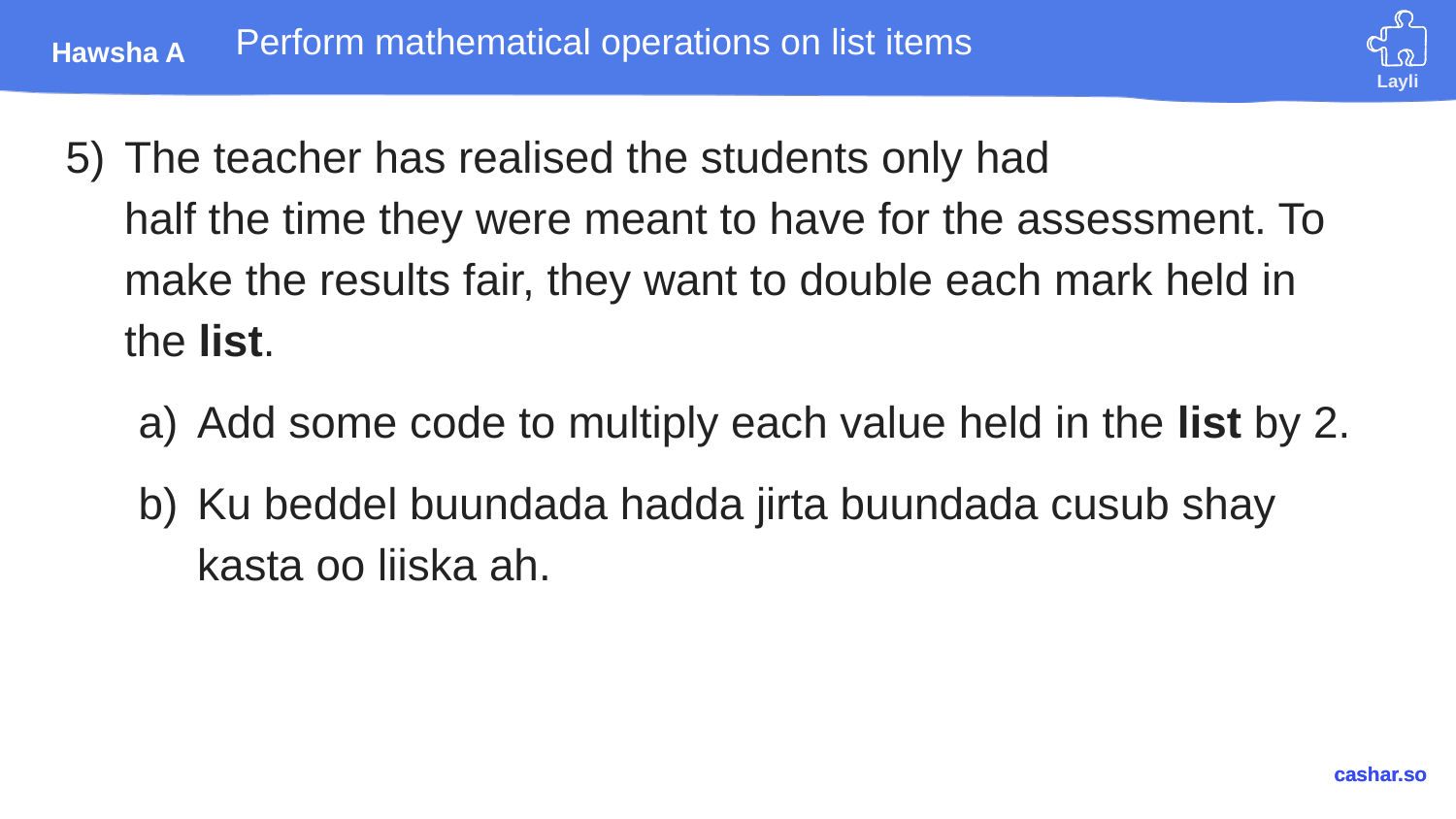

# Perform mathematical operations on list items
The teacher has realised the students only had
half the time they were meant to have for the assessment. To make the results fair, they want to double each mark held in the list.
Add some code to multiply each value held in the list by 2.
Ku beddel buundada hadda jirta buundada cusub shay kasta oo liiska ah.